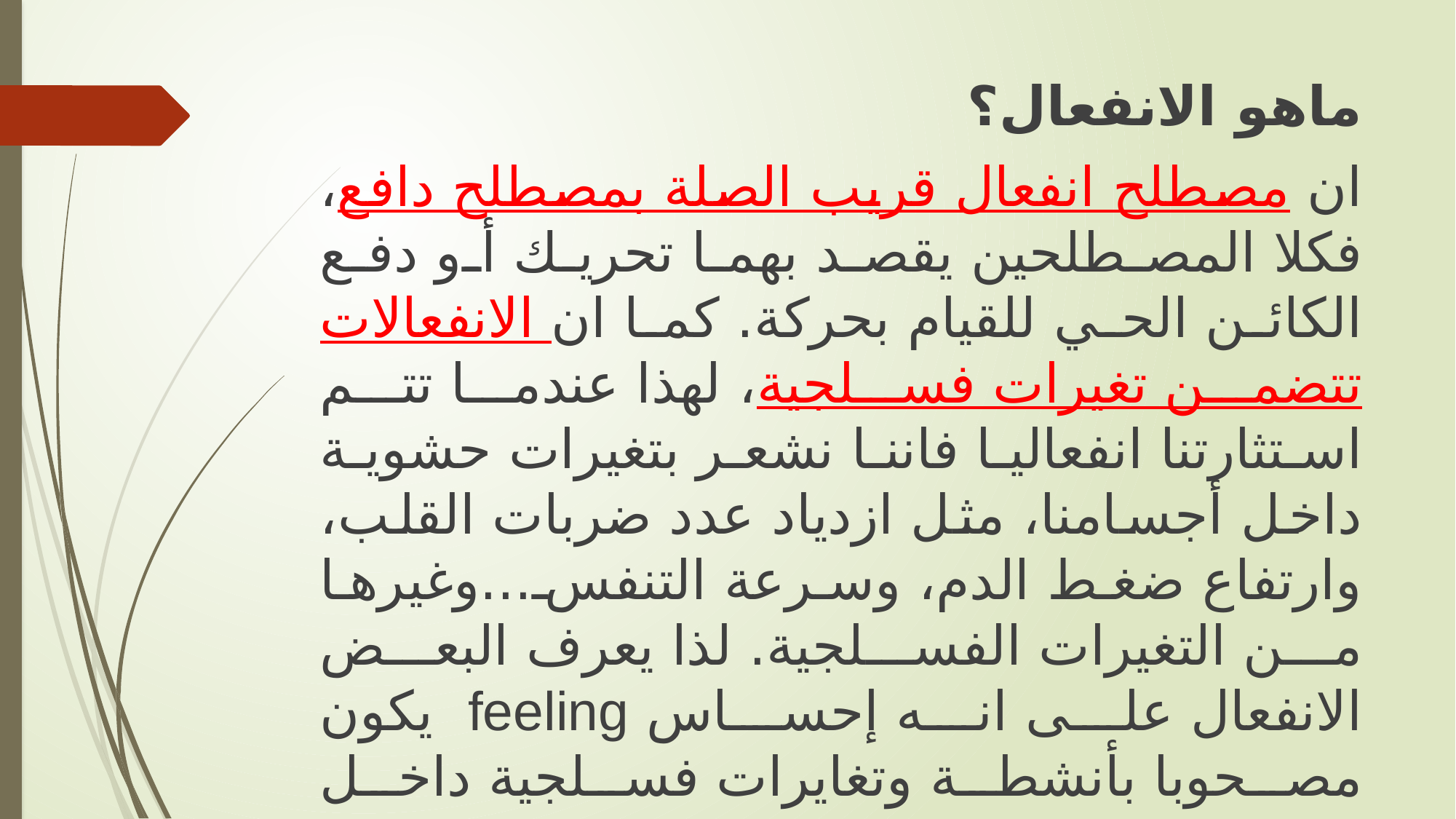

ماهو الانفعال؟
ان مصطلح انفعال قريب الصلة بمصطلح دافع، فكلا المصطلحين يقصد بهما تحريك أو دفع الكائن الحي للقيام بحركة. كما ان الانفعالات تتضمن تغيرات فسلجية، لهذا عندما تتم استثارتنا انفعاليا فاننا نشعر بتغيرات حشوية داخل أجسامنا، مثل ازدياد عدد ضربات القلب، وارتفاع ضغط الدم، وسرعة التنفس...وغيرها من التغيرات الفسلجية. لذا يعرف البعض الانفعال على انه إحساس feeling  يكون مصحوبا بأنشطة وتغايرات فسلجية داخل الكائن الحي.
 لقد أشار هب Hebb(1958)  إلى وجود عامل مشترك في جميع الانفعالات وهو دفع الإنسان للتصرف بطريقة غير اعتيادية. كما انها قد تثبط النشاط الإنساني. كما انها قد تمتلك خصائص سارة أو مؤلمة.